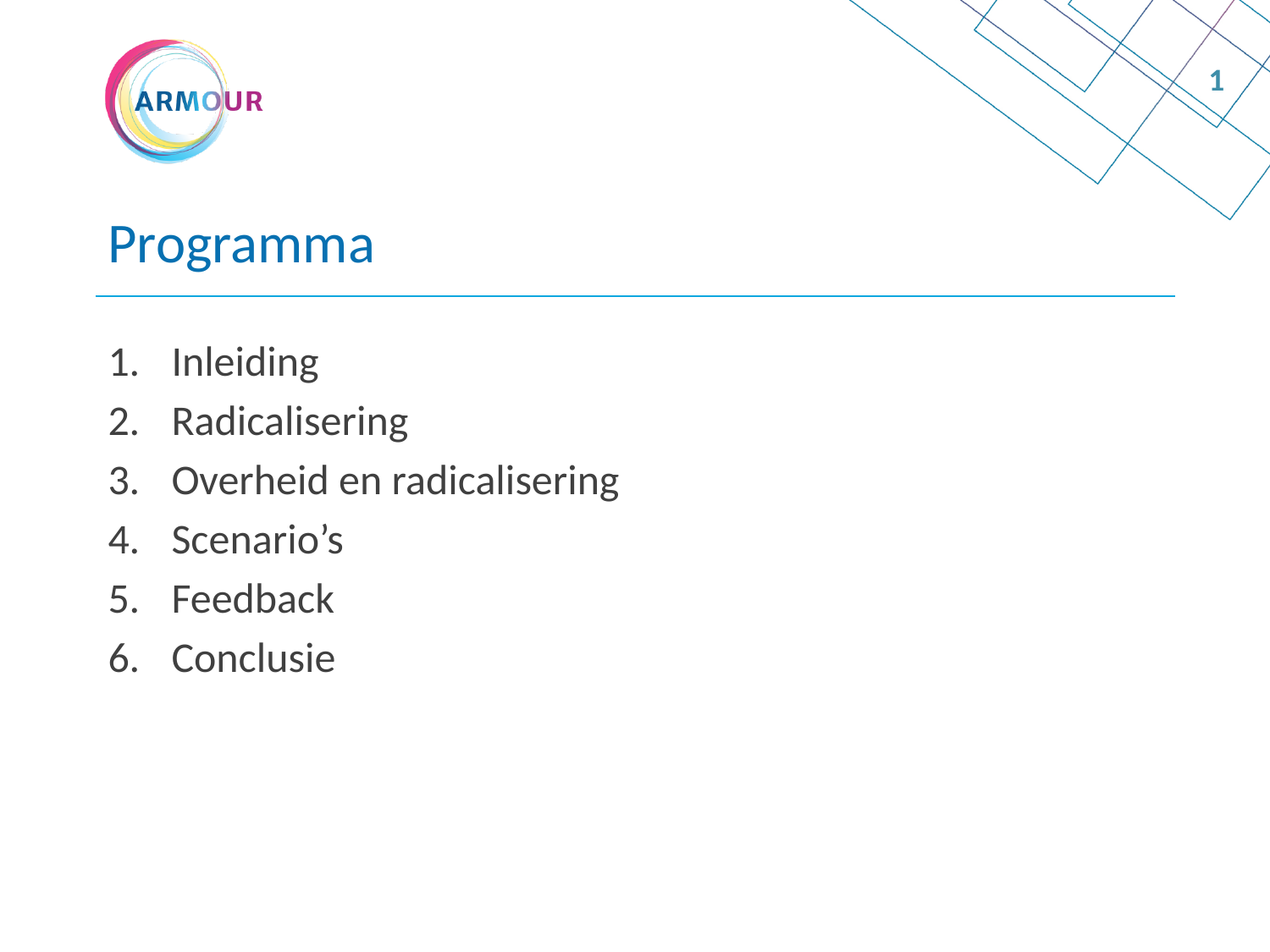

1
# Programma
Inleiding
Radicalisering
Overheid en radicalisering
Scenario’s
Feedback
Conclusie